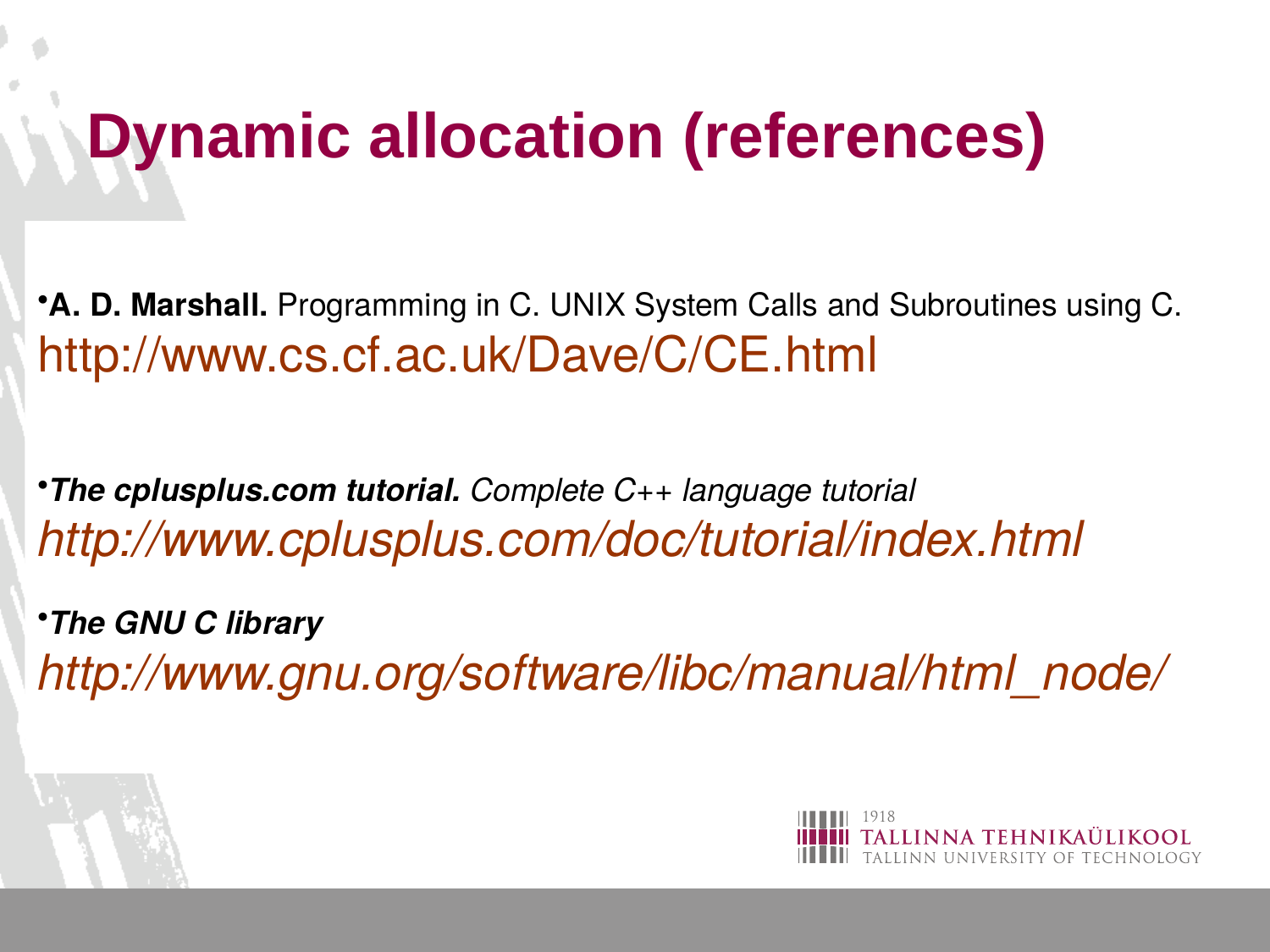

# Dynamic allocation (references)

A. D. Marshall. Programming in C. UNIX System Calls and Subroutines using C. 
http://www.cs.cf.ac.uk/Dave/C/CE.html
The cplusplus.com tutorial. Complete C++ language tutorial
http://www.cplusplus.com/doc/tutorial/index.html
The GNU C library
http://www.gnu.org/software/libc/manual/html_node/